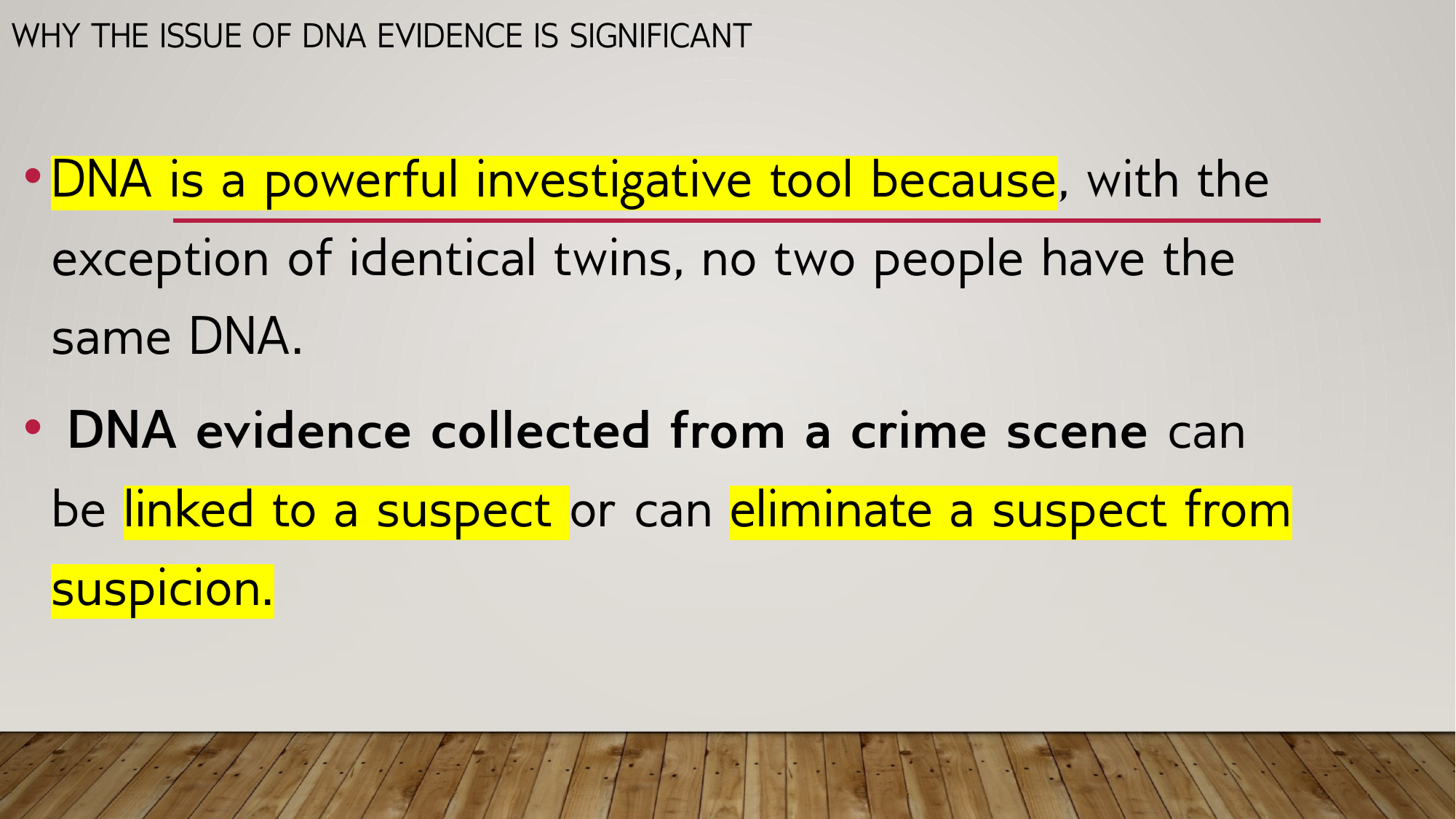

# Why the issue of DNA evidence is significant

DNA is a powerful investigative tool because, with the exception of identical twins, no two people have the same DNA.
 DNA evidence collected from a crime scene can be linked to a suspect or can eliminate a suspect from suspicion.